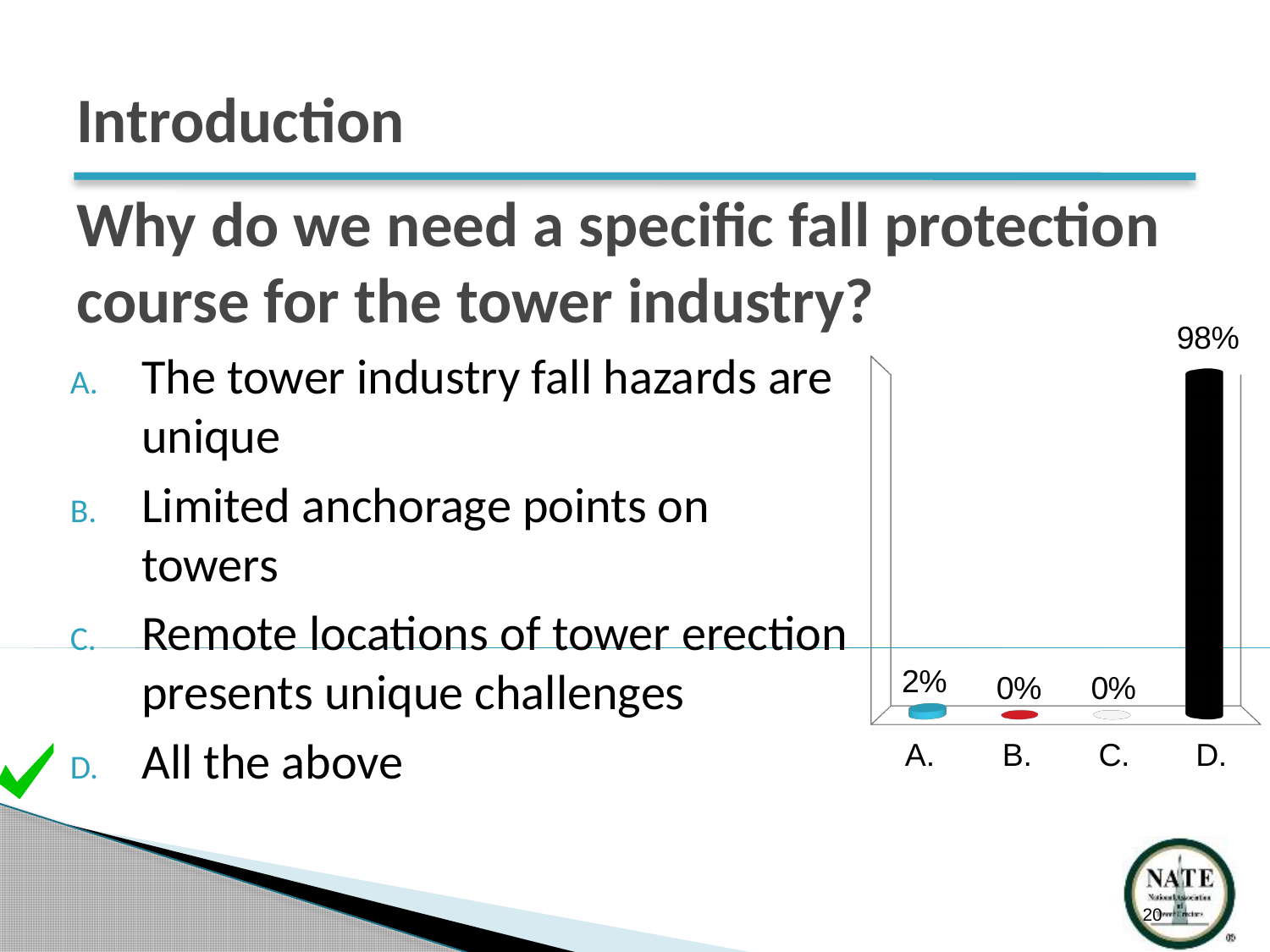

Introduction
# Why do we need a specific fall protection course for the tower industry?

[unsupported chart]

The tower industry fall hazards are unique
Limited anchorage points on towers
Remote locations of tower erection presents unique challenges
All the above

20